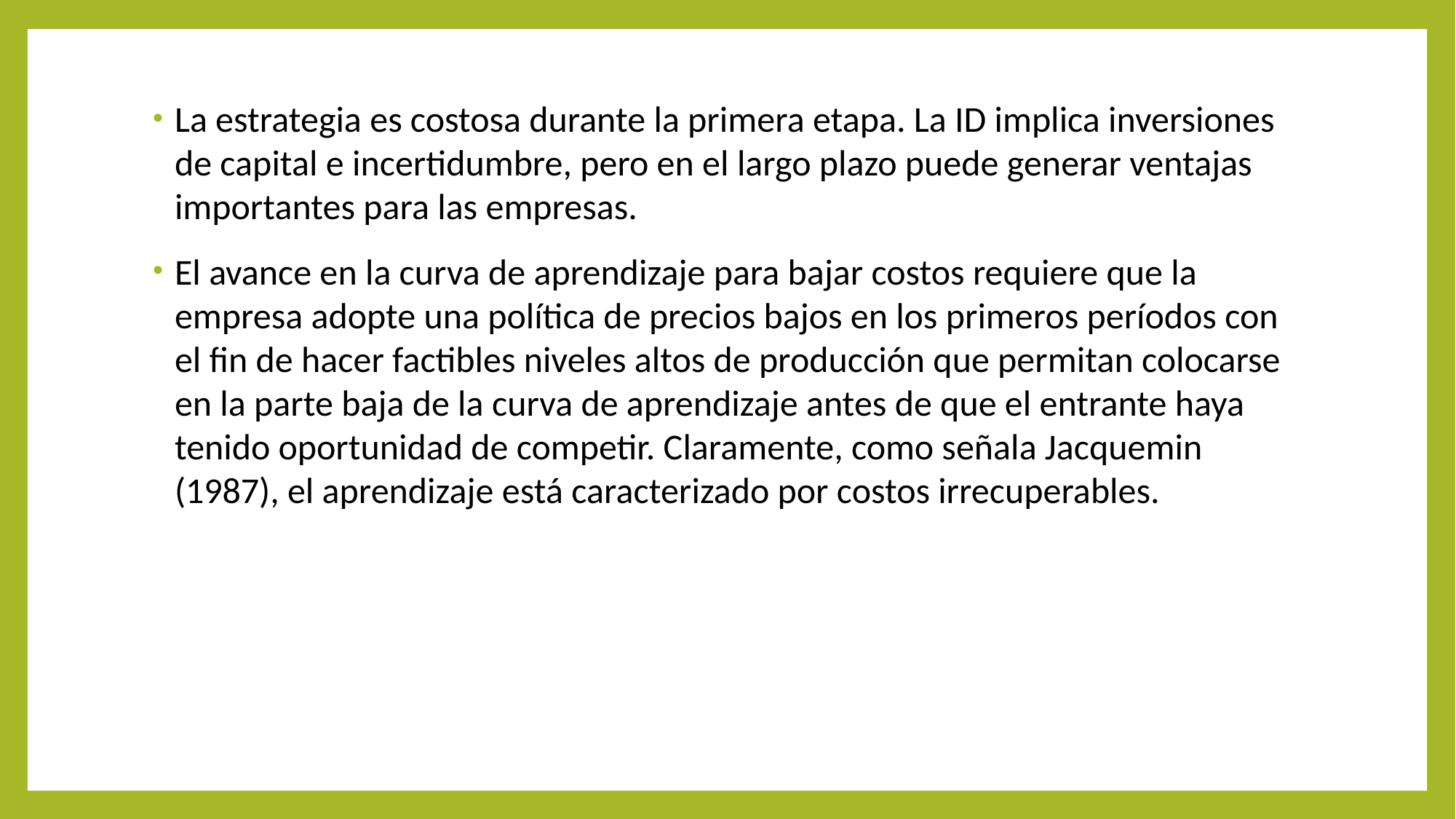

La estrategia es costosa durante la primera etapa. La ID implica inversiones de capital e incertidumbre, pero en el largo plazo puede generar ventajas importantes para las empresas.
El avance en la curva de aprendizaje para bajar costos requiere que la empresa adopte una política de precios bajos en los primeros períodos con el fin de hacer factibles niveles altos de producción que permitan colocarse en la parte baja de la curva de aprendizaje antes de que el entrante haya tenido oportunidad de competir. Claramente, como señala Jacquemin (1987), el aprendizaje está caracterizado por costos irrecuperables.